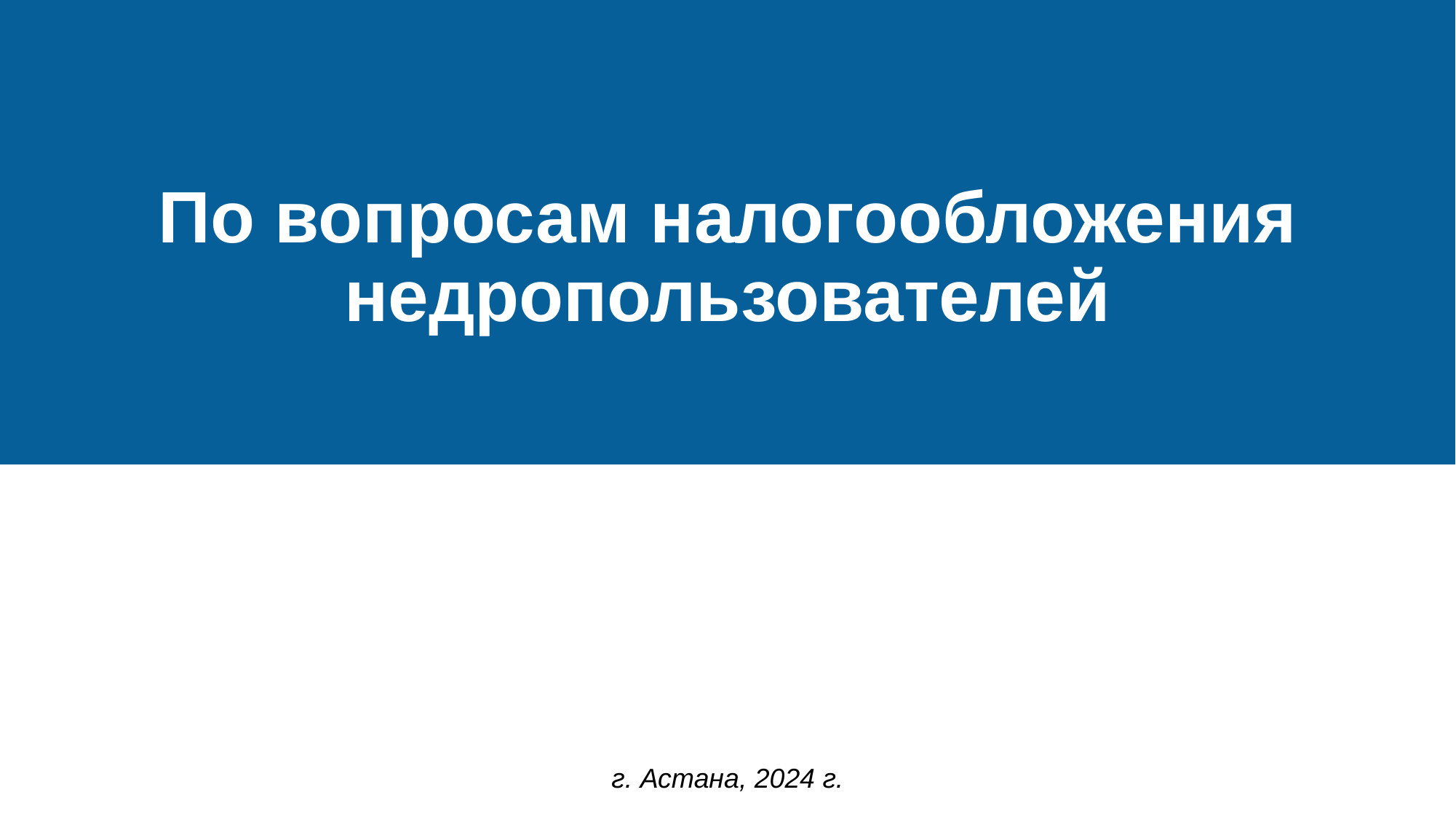

По вопросам налогообложения недропользователей

г. Астана, 2024 г.